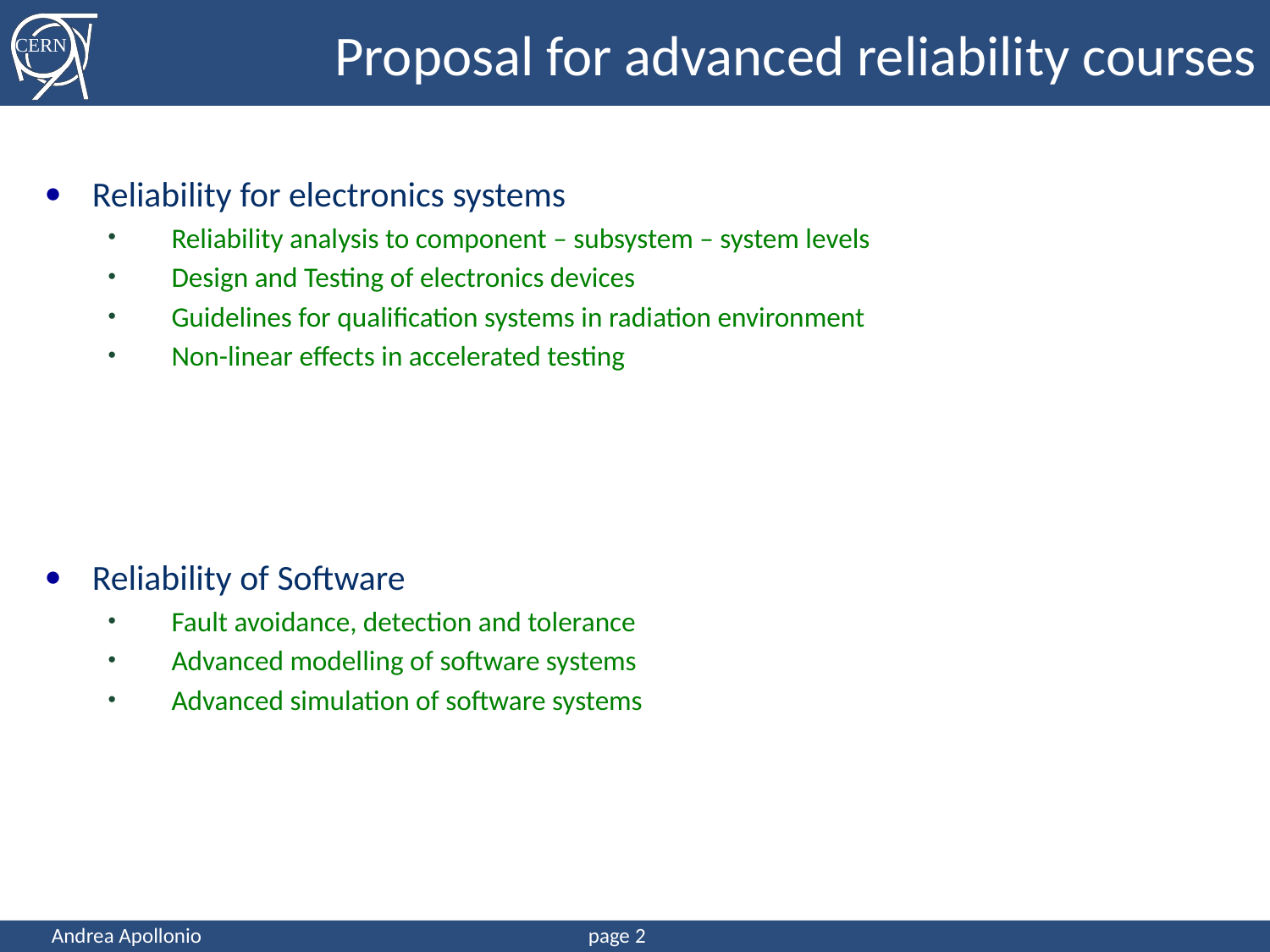

# Proposal for advanced reliability courses

Reliability for electronics systems
Reliability analysis to component – subsystem – system levels
Design and Testing of electronics devices
Guidelines for qualification systems in radiation environment
Non-linear effects in accelerated testing

Reliability of Software
Fault avoidance, detection and tolerance
Advanced modelling of software systems
Advanced simulation of software systems